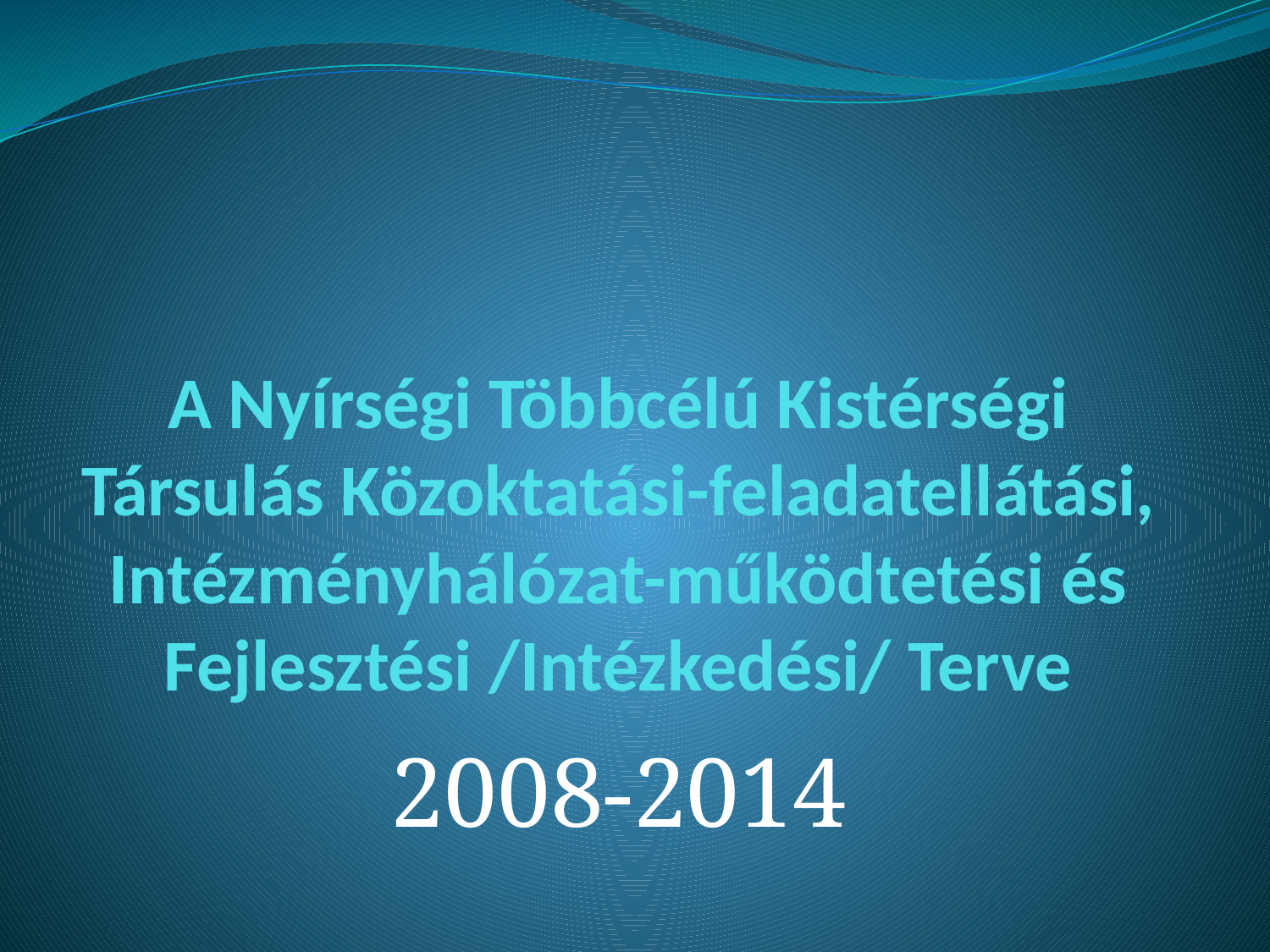

# A Nyírségi Többcélú Kistérségi Társulás Közoktatási-feladatellátási, Intézményhálózat-működtetési és Fejlesztési /Intézkedési/ Terve
2008-2014